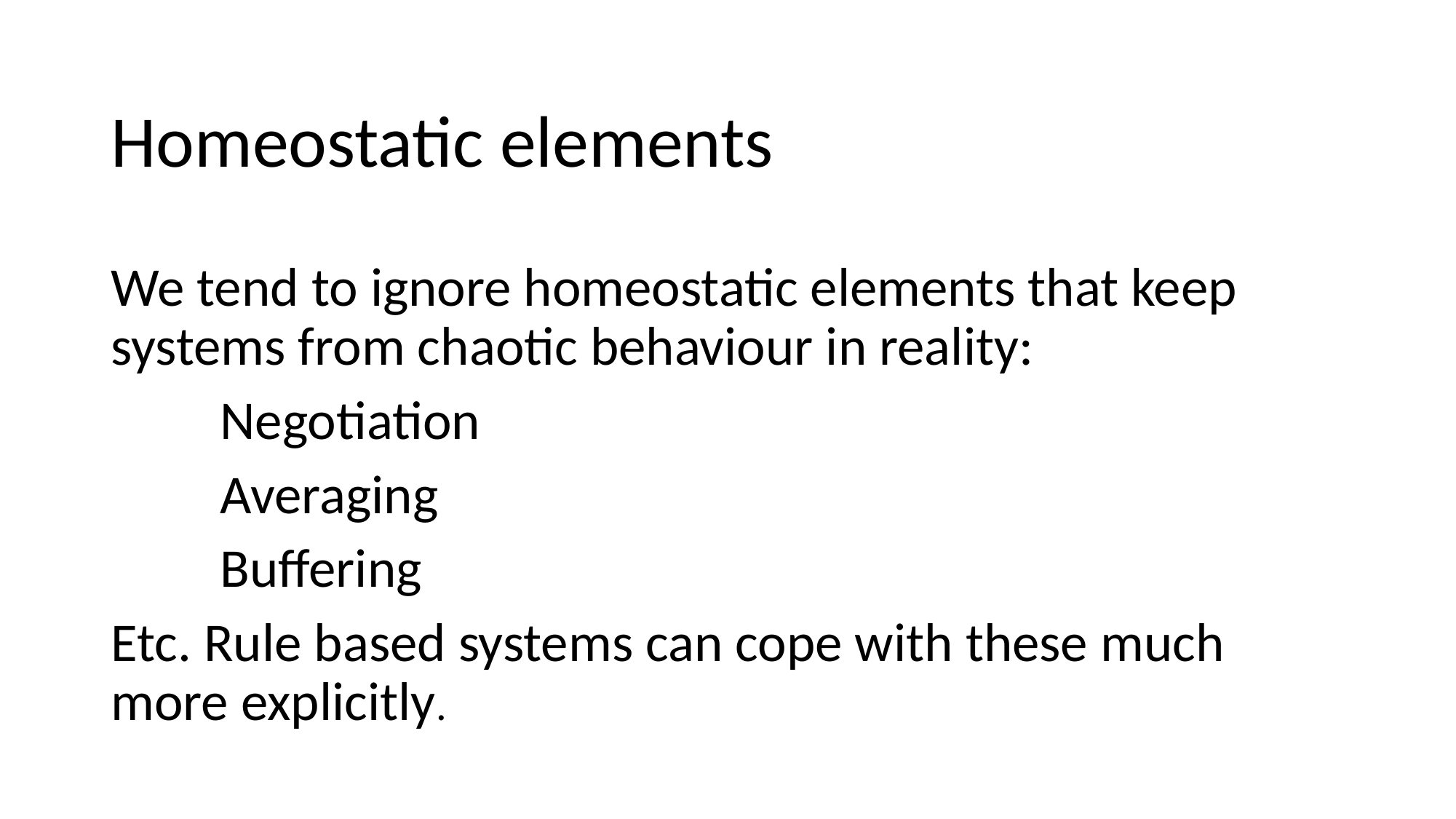

Homeostatic elements

We tend to ignore homeostatic elements that keep systems from chaotic behaviour in reality:
	Negotiation
	Averaging
	Buffering
Etc. Rule based systems can cope with these much more explicitly.